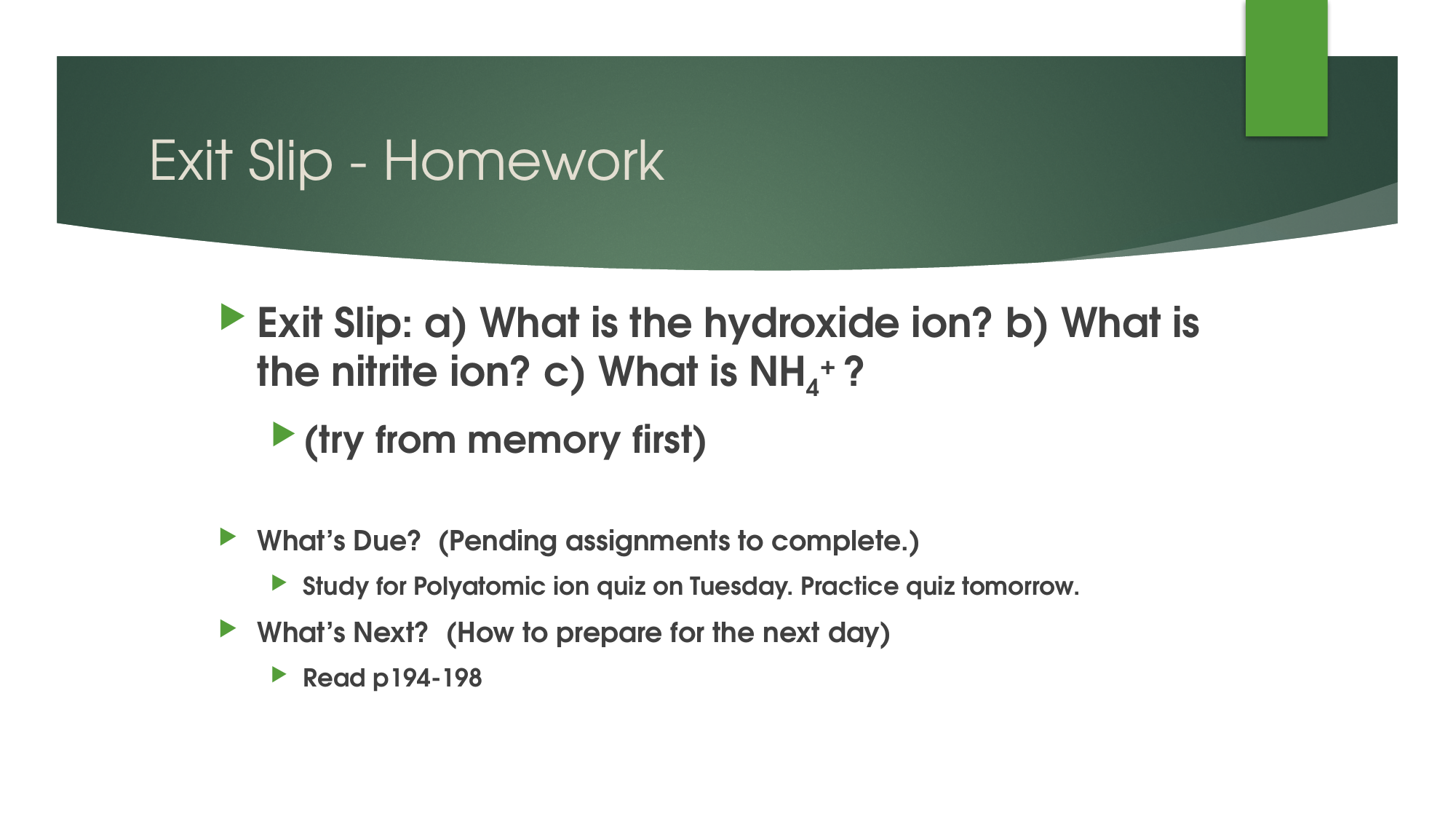

# Exit Slip - Homework
Exit Slip: a) What is the hydroxide ion? b) What is the nitrite ion? c) What is NH4+ ?
(try from memory first)

What’s Due?  (Pending assignments to complete.)
Study for Polyatomic ion quiz on Tuesday. Practice quiz tomorrow.
What’s Next?  (How to prepare for the next day)
Read p194-198